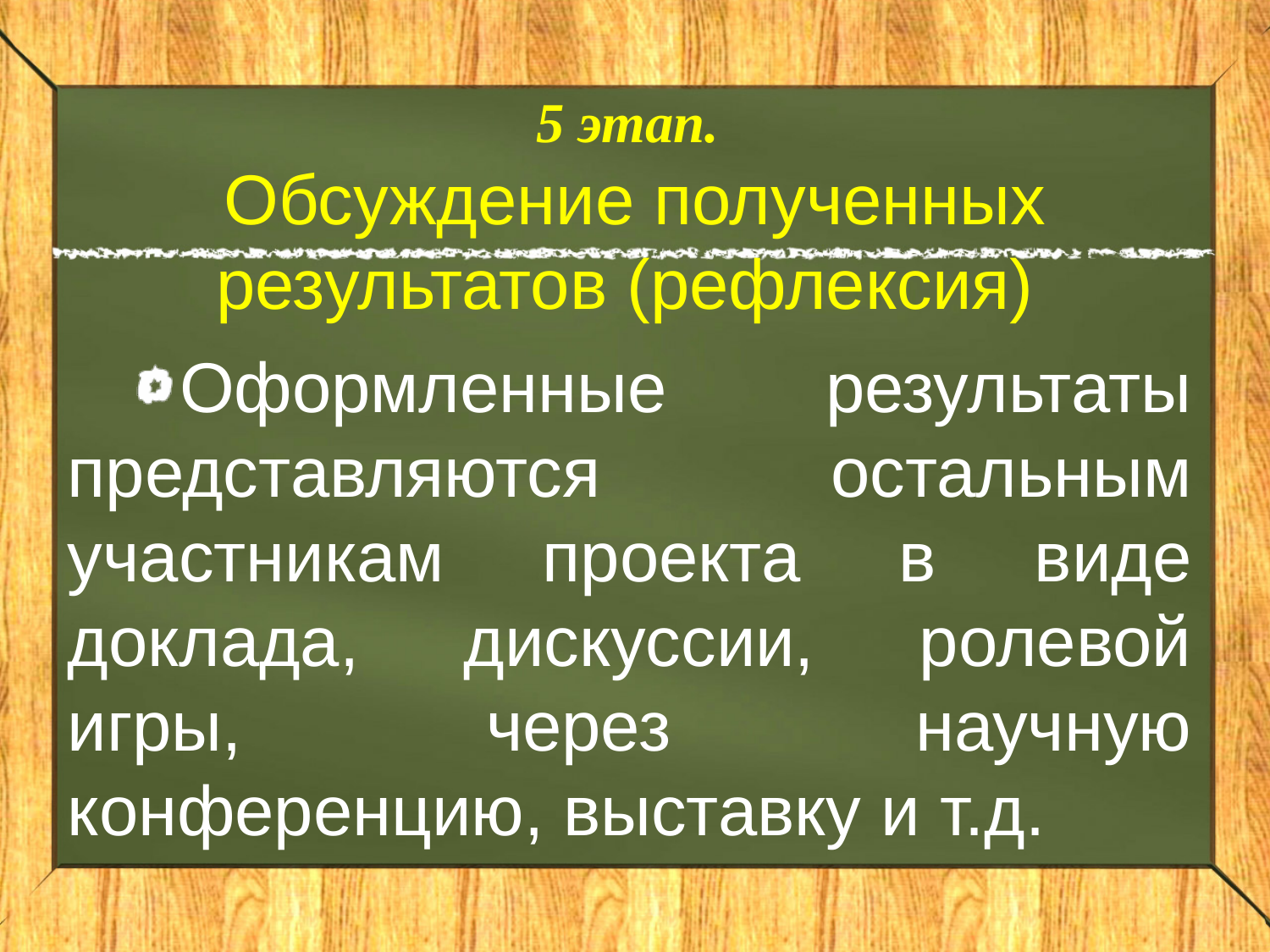

# 5 этап. Обсуждение полученных результатов (рефлексия)
Оформленные результаты представляются остальным участникам проекта в виде доклада, дискуссии, ролевой игры, через научную конференцию, выставку и т.д.